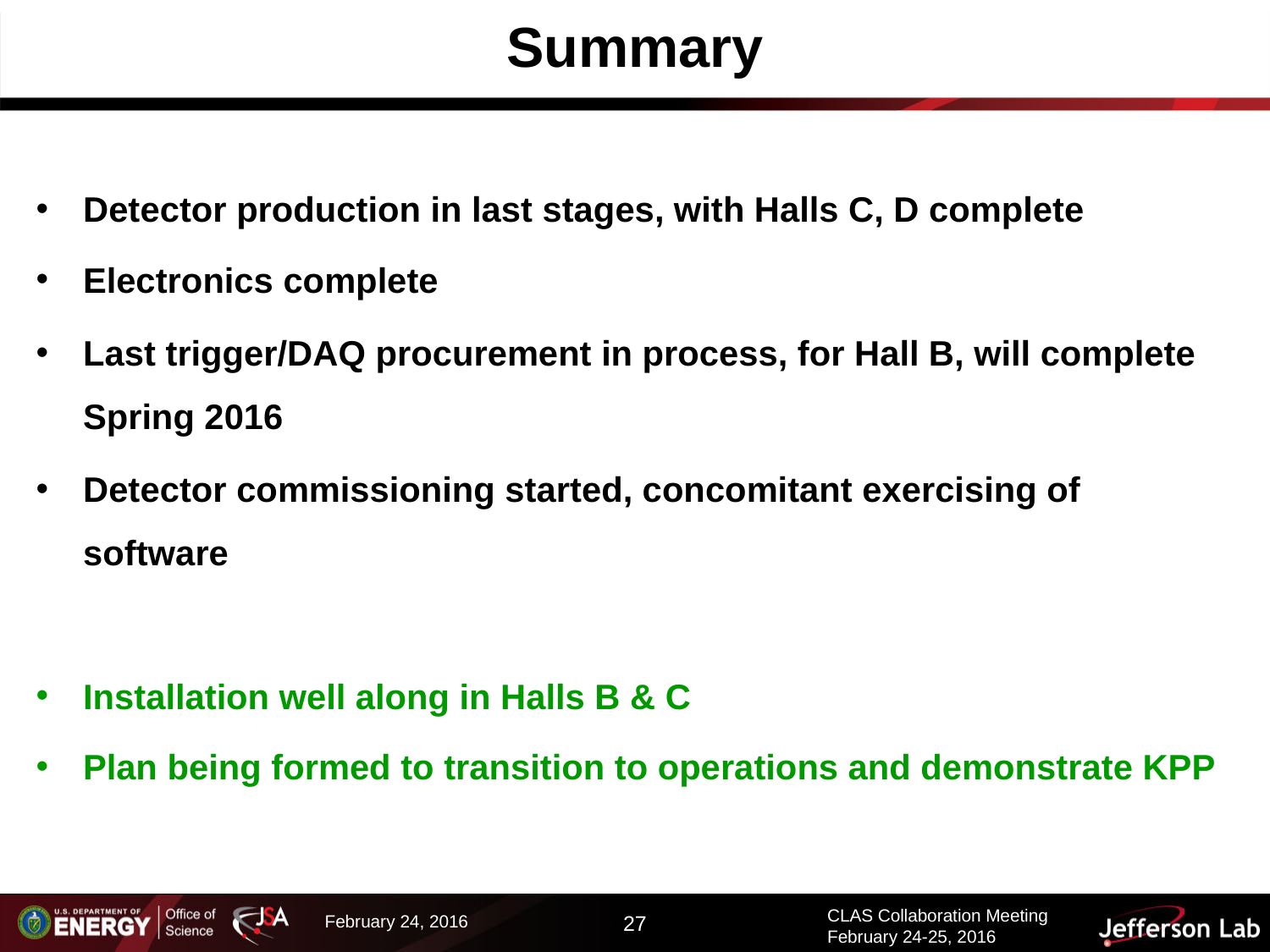

# Summary
Detector production in last stages, with Halls C, D complete
Electronics complete
Last trigger/DAQ procurement in process, for Hall B, will complete Spring 2016
Detector commissioning started, concomitant exercising of software

Installation well along in Halls B & C
Plan being formed to transition to operations and demonstrate KPP